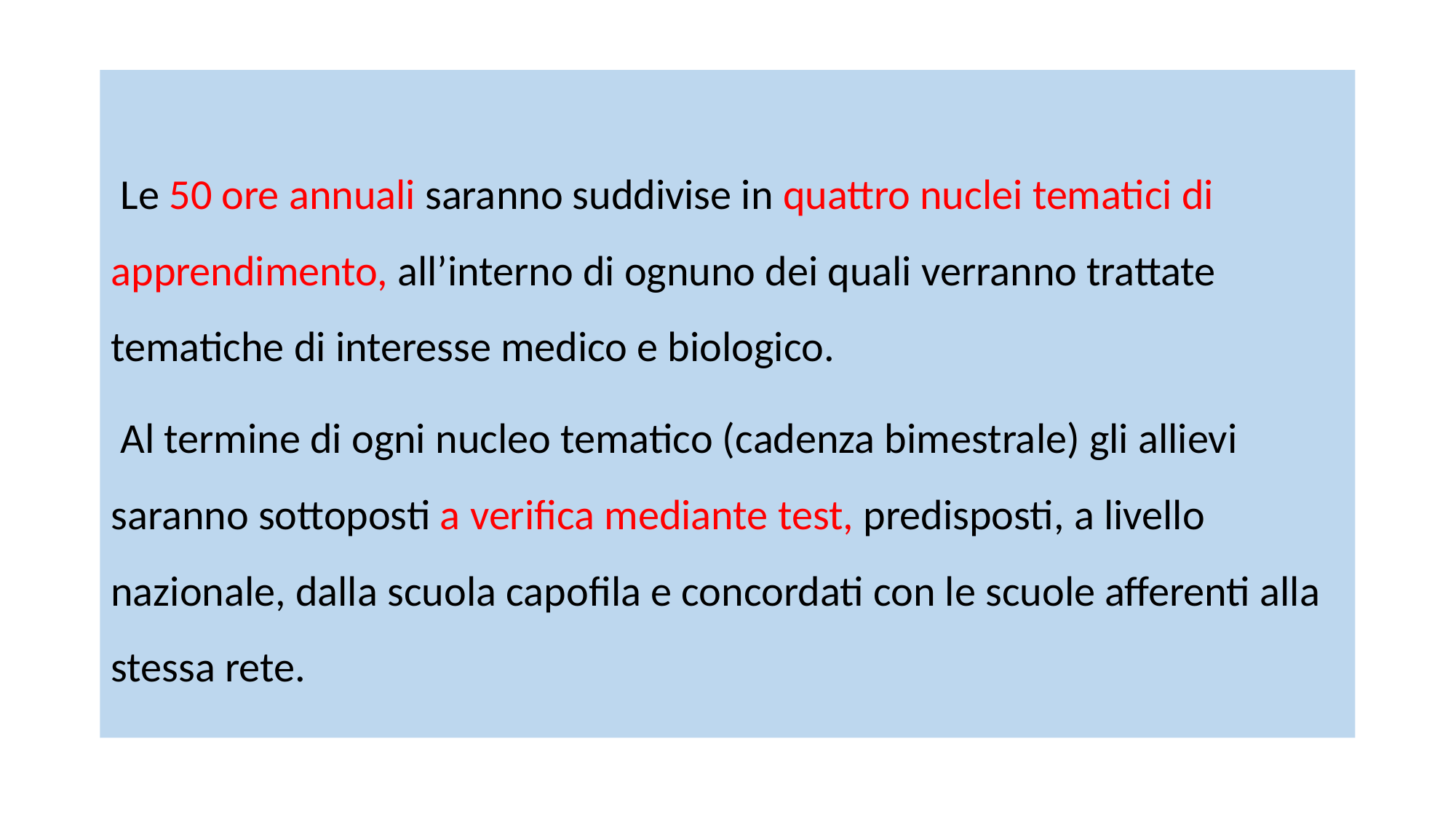

Le 50 ore annuali saranno suddivise in quattro nuclei tematici di apprendimento, all’interno di ognuno dei quali verranno trattate tematiche di interesse medico e biologico.
 Al termine di ogni nucleo tematico (cadenza bimestrale) gli allievi saranno sottoposti a verifica mediante test, predisposti, a livello nazionale, dalla scuola capofila e concordati con le scuole afferenti alla stessa rete.